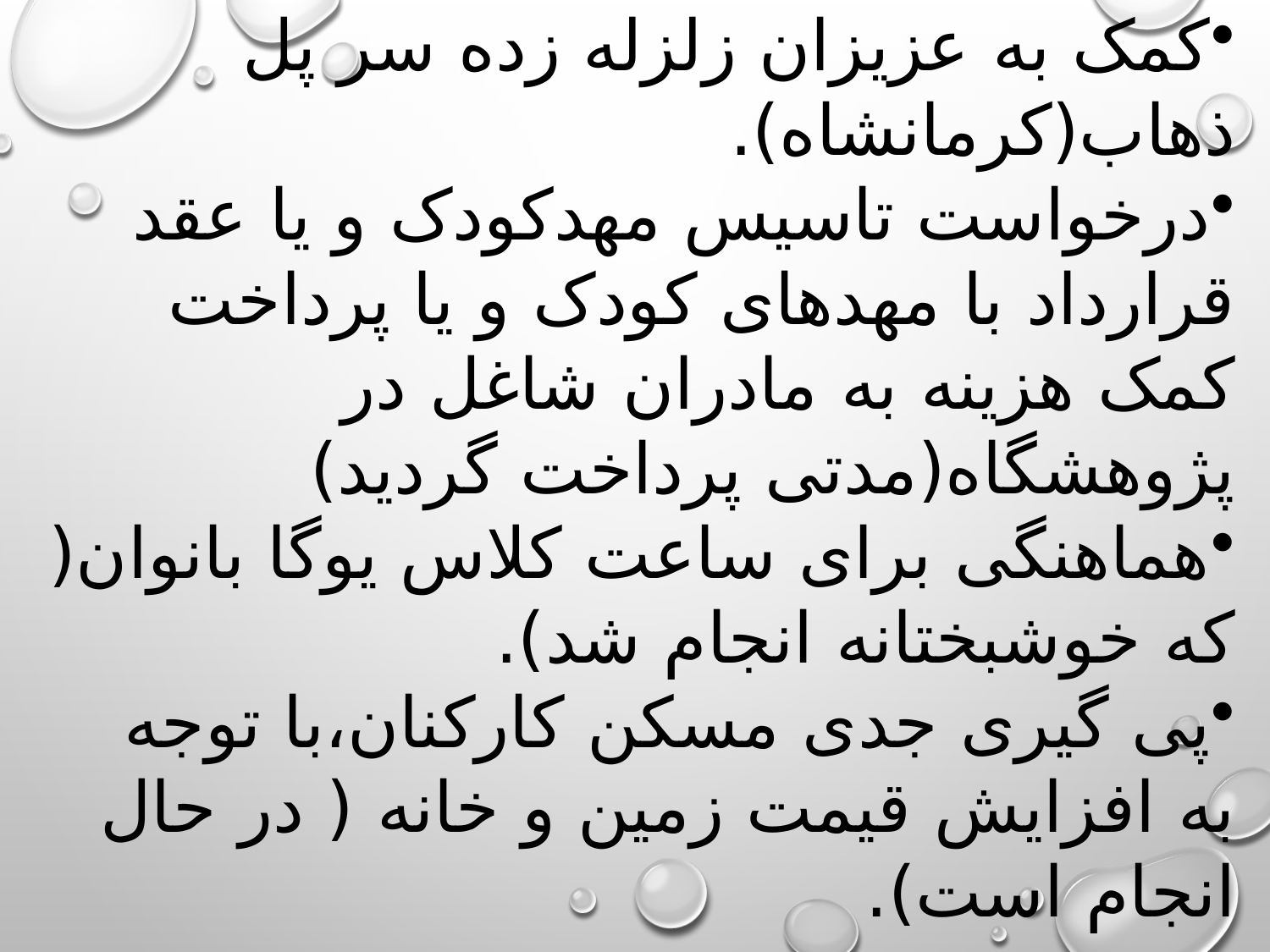

کمک به عزیزان زلزله زده سر پل ذهاب(کرمانشاه).
درخواست تاسیس مهدکودک و یا عقد قرارداد با مهدهای کودک و یا پرداخت کمک هزینه به مادران شاغل در پژوهشگاه(مدتی پرداخت گردید)
هماهنگی برای ساعت کلاس یوگا بانوان( که خوشبختانه انجام شد).
پی گیری جدی مسکن کارکنان،با توجه به افزایش قیمت زمین و خانه ( در حال انجام است).